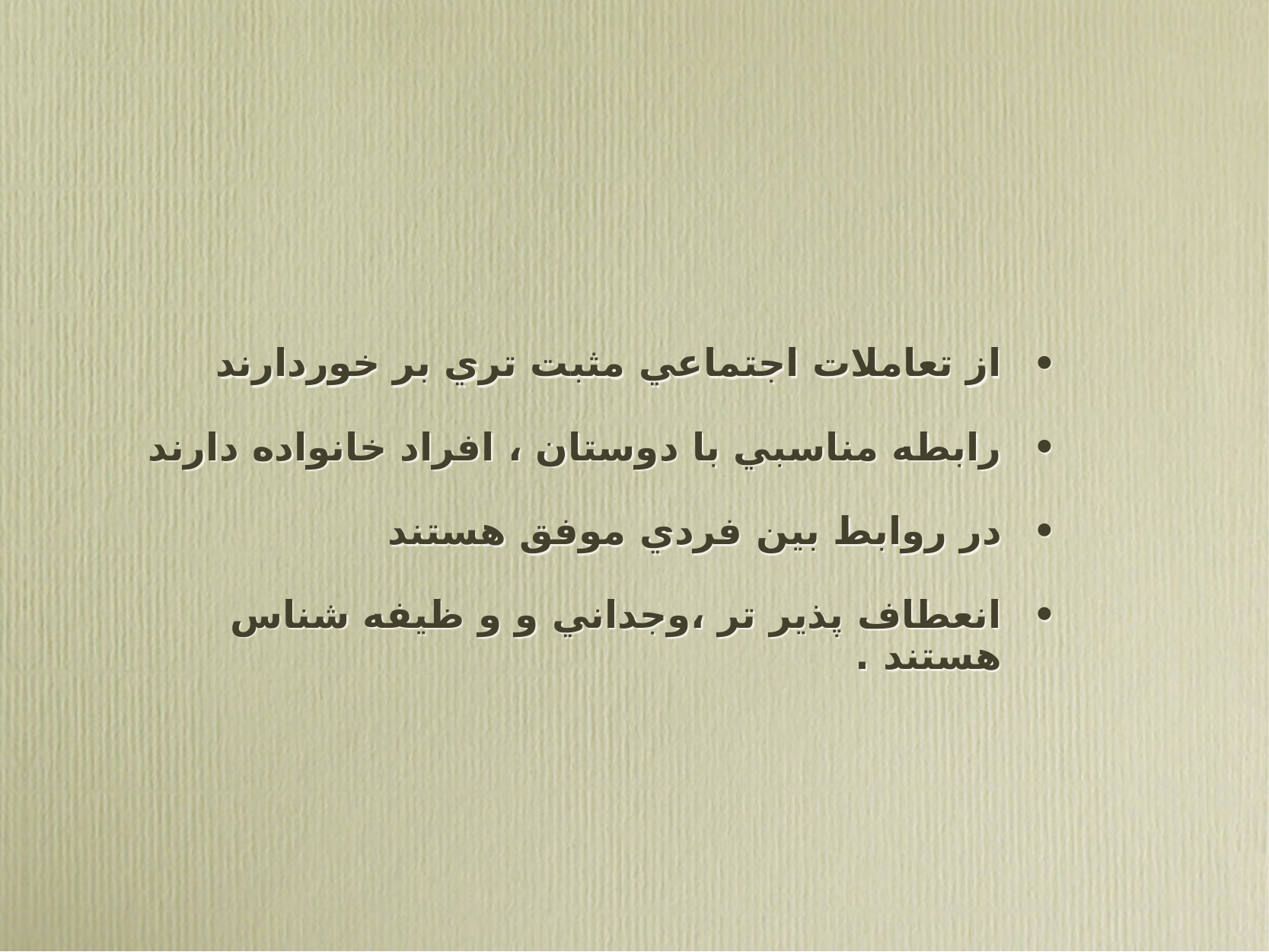

#
از تعاملات اجتماعي مثبت تري بر خوردارند
رابطه مناسبي با دوستان ، افراد خانواده دارند
در روابط بين فردي موفق هستند
انعطاف پذير تر ،وجداني و و ظيفه شناس هستند .